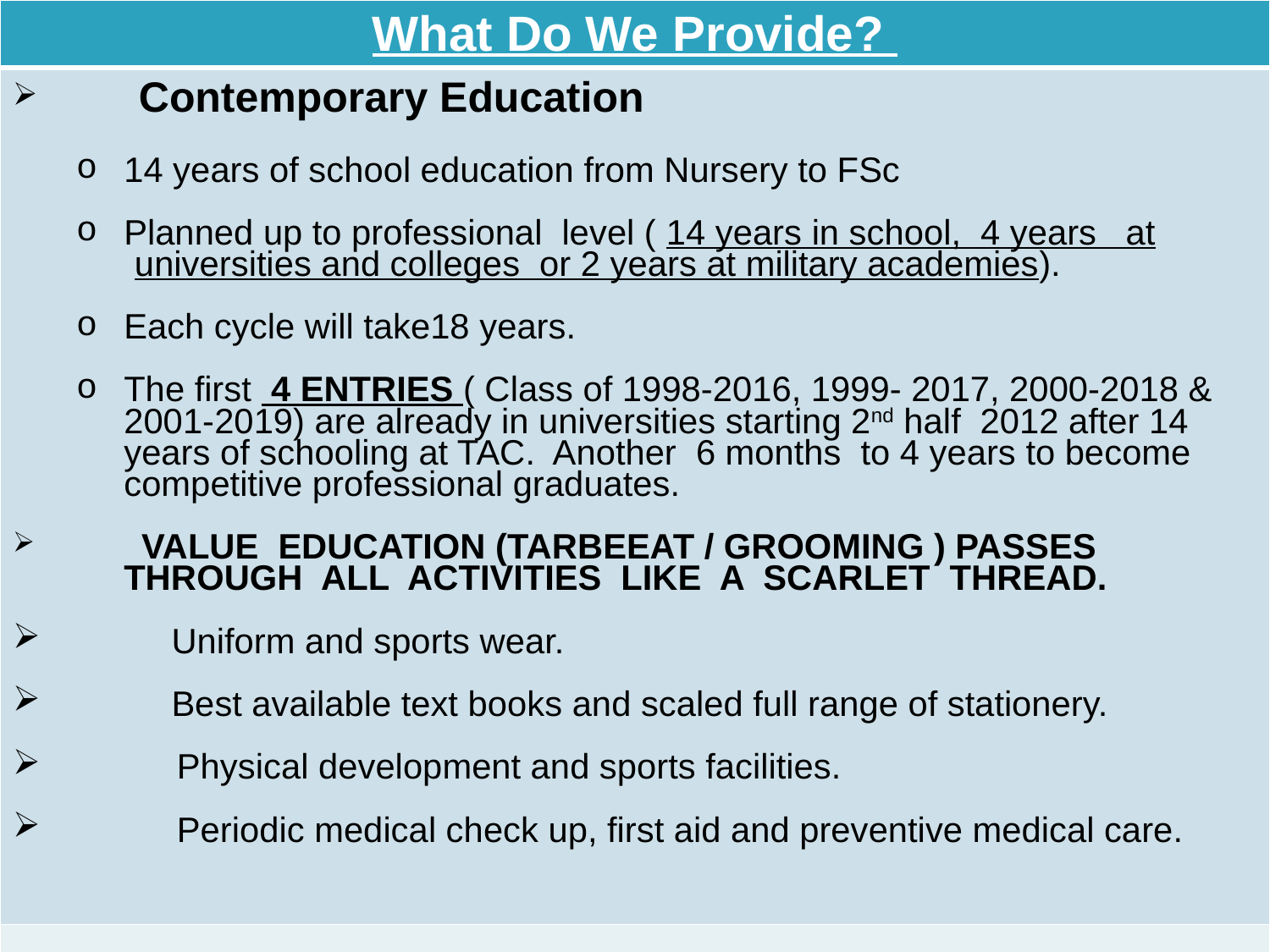

| What Do We Provide? |
| --- |
| Contemporary Education 14 years of school education from Nursery to FSc Planned up to professional level ( 14 years in school, 4 years at universities and colleges or 2 years at military academies). Each cycle will take18 years. The first 4 ENTRIES ( Class of 1998-2016, 1999- 2017, 2000-2018 & 2001-2019) are already in universities starting 2nd half 2012 after 14 years of schooling at TAC. Another 6 months to 4 years to become competitive professional graduates. VALUE EDUCATION (TARBEEAT / GROOMING ) PASSES THROUGH ALL ACTIVITIES LIKE A SCARLET THREAD. Uniform and sports wear. Best available text books and scaled full range of stationery. Physical development and sports facilities. Periodic medical check up, first aid and preventive medical care. |
|  |